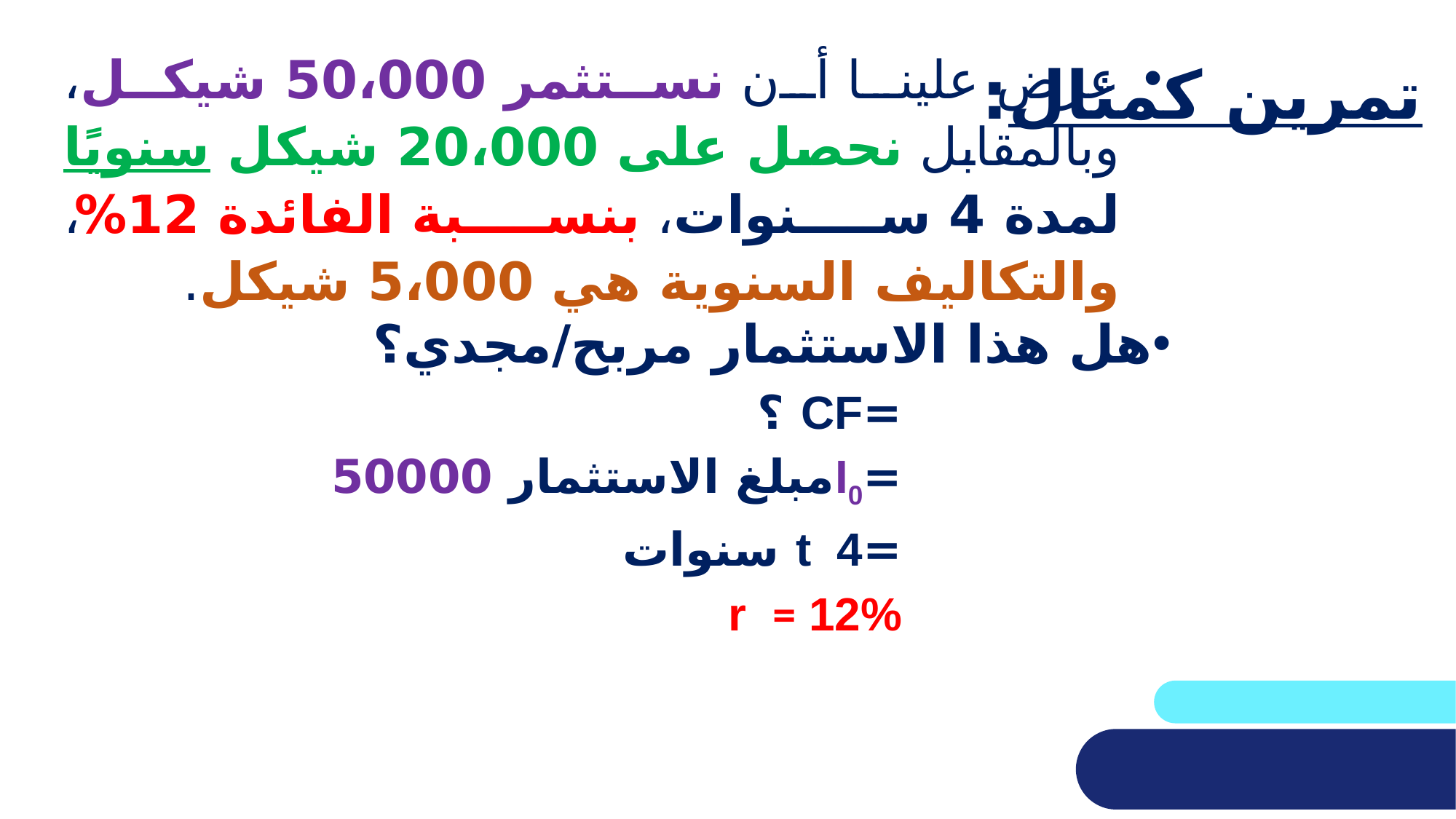

# تمرين كمثال:
عرض علينا أن نستثمر 50،000 شيكل، وبالمقابل نحصل على 20،000 شيكل سنويًا لمدة 4 سنوات، بنسبة الفائدة 12%، والتكاليف السنوية هي 5،000 شيكل.
هل هذا الاستثمار مربح/مجدي؟
=CF ؟
=I0مبلغ الاستثمار 50000
=t  4 سنوات
r  = 12%